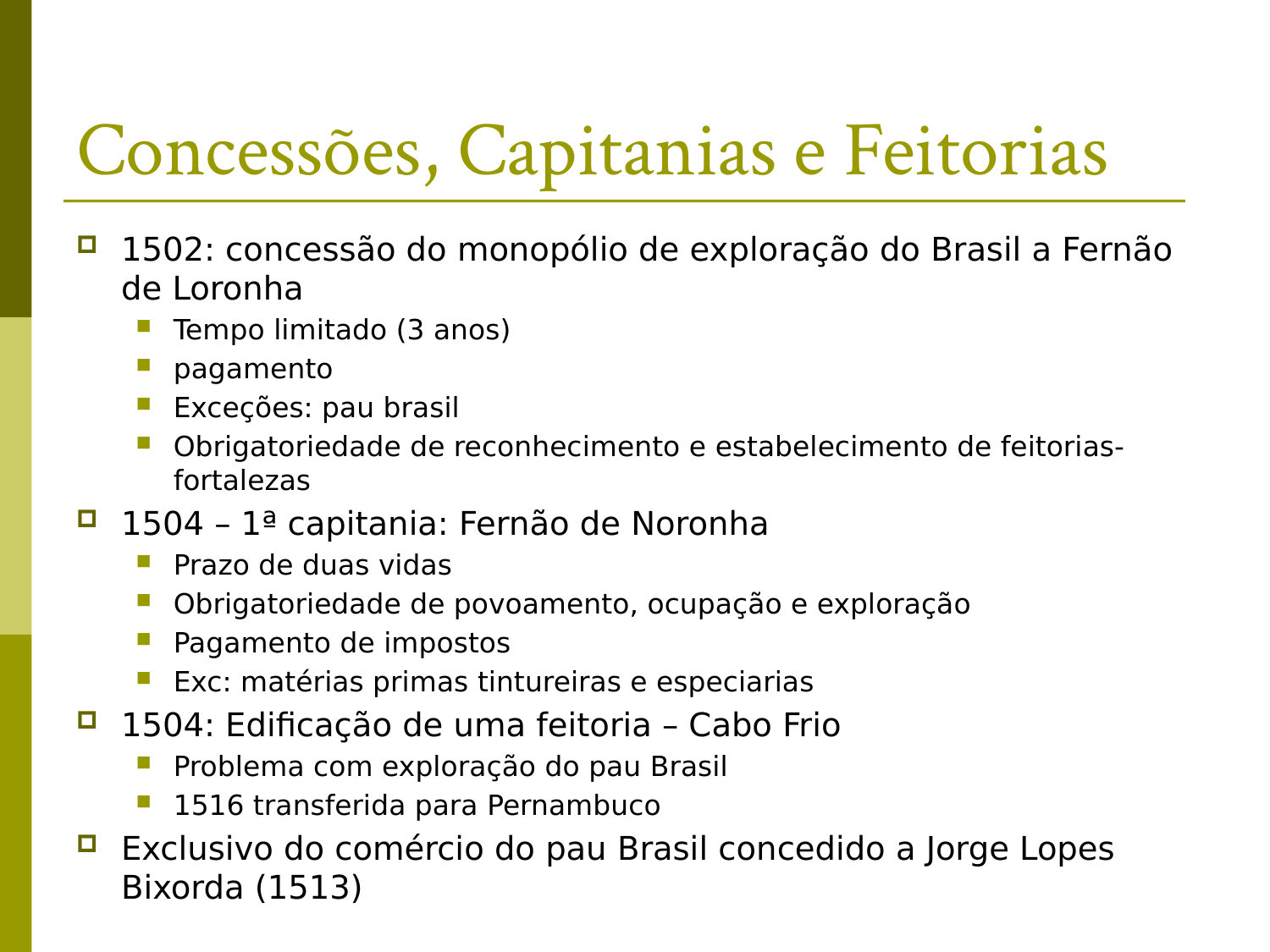

# Concessões, Capitanias e Feitorias
1502: concessão do monopólio de exploração do Brasil a Fernão de Loronha
Tempo limitado (3 anos)
pagamento
Exceções: pau brasil
Obrigatoriedade de reconhecimento e estabelecimento de feitorias- fortalezas
1504 – 1ª capitania: Fernão de Noronha
Prazo de duas vidas
Obrigatoriedade de povoamento, ocupação e exploração
Pagamento de impostos
Exc: matérias primas tintureiras e especiarias
1504: Edificação de uma feitoria – Cabo Frio
Problema com exploração do pau Brasil
1516 transferida para Pernambuco
Exclusivo do comércio do pau Brasil concedido a Jorge Lopes Bixorda (1513)